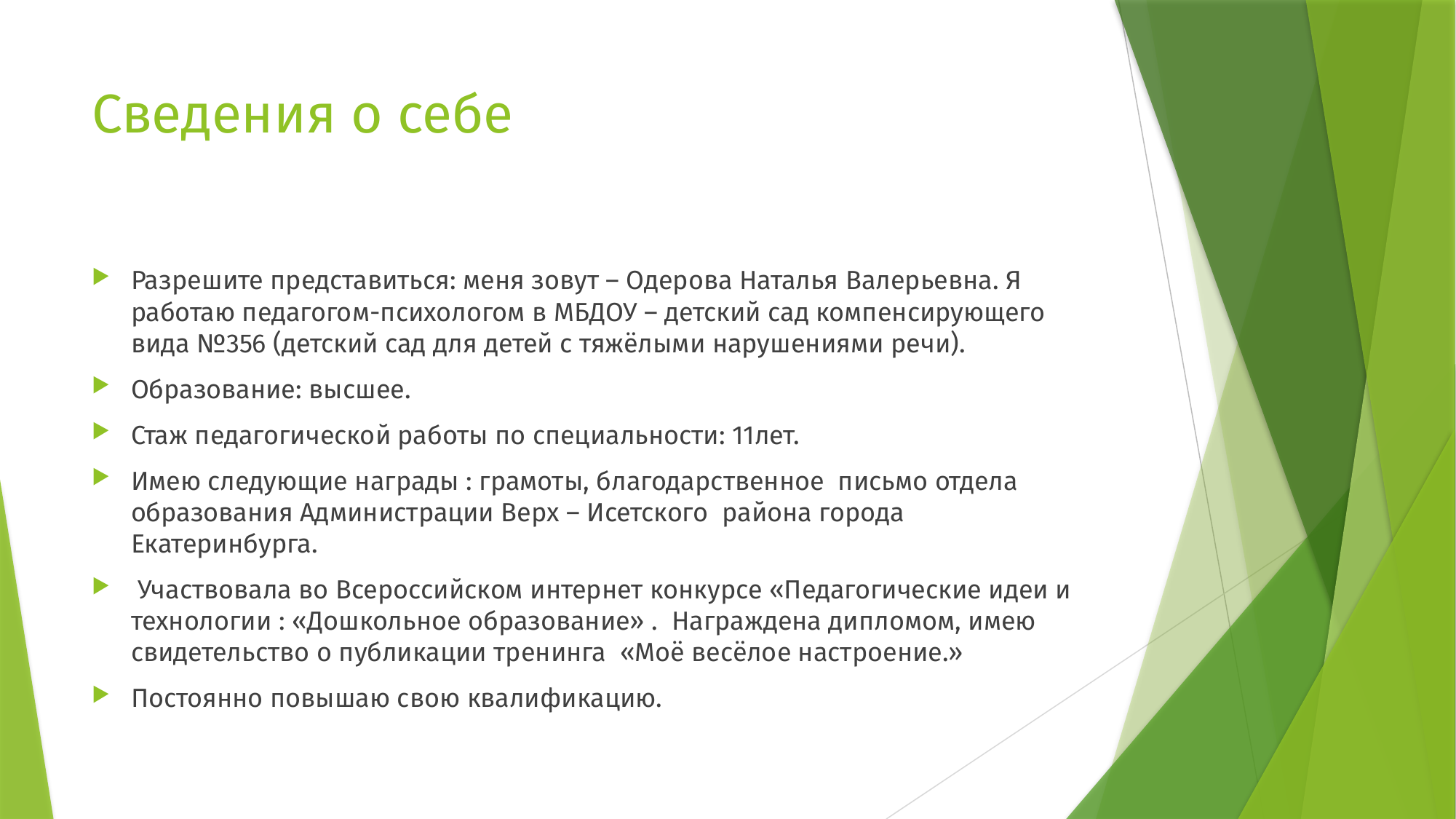

# Сведения о себе
Разрешите представиться: меня зовут – Одерова Наталья Валерьевна. Я работаю педагогом-психологом в МБДОУ – детский сад компенсирующего вида №356 (детский сад для детей с тяжёлыми нарушениями речи).
Образование: высшее.
Стаж педагогической работы по специальности: 11лет.
Имею следующие награды : грамоты, благодарственное  письмо отдела образования Администрации Верх – Исетского  района города Екатеринбурга.
 Участвовала во Всероссийском интернет конкурсе «Педагогические идеи и технологии : «Дошкольное образование» .  Награждена дипломом, имею свидетельство о публикации тренинга  «Моё весёлое настроение.»
Постоянно повышаю свою квалификацию.